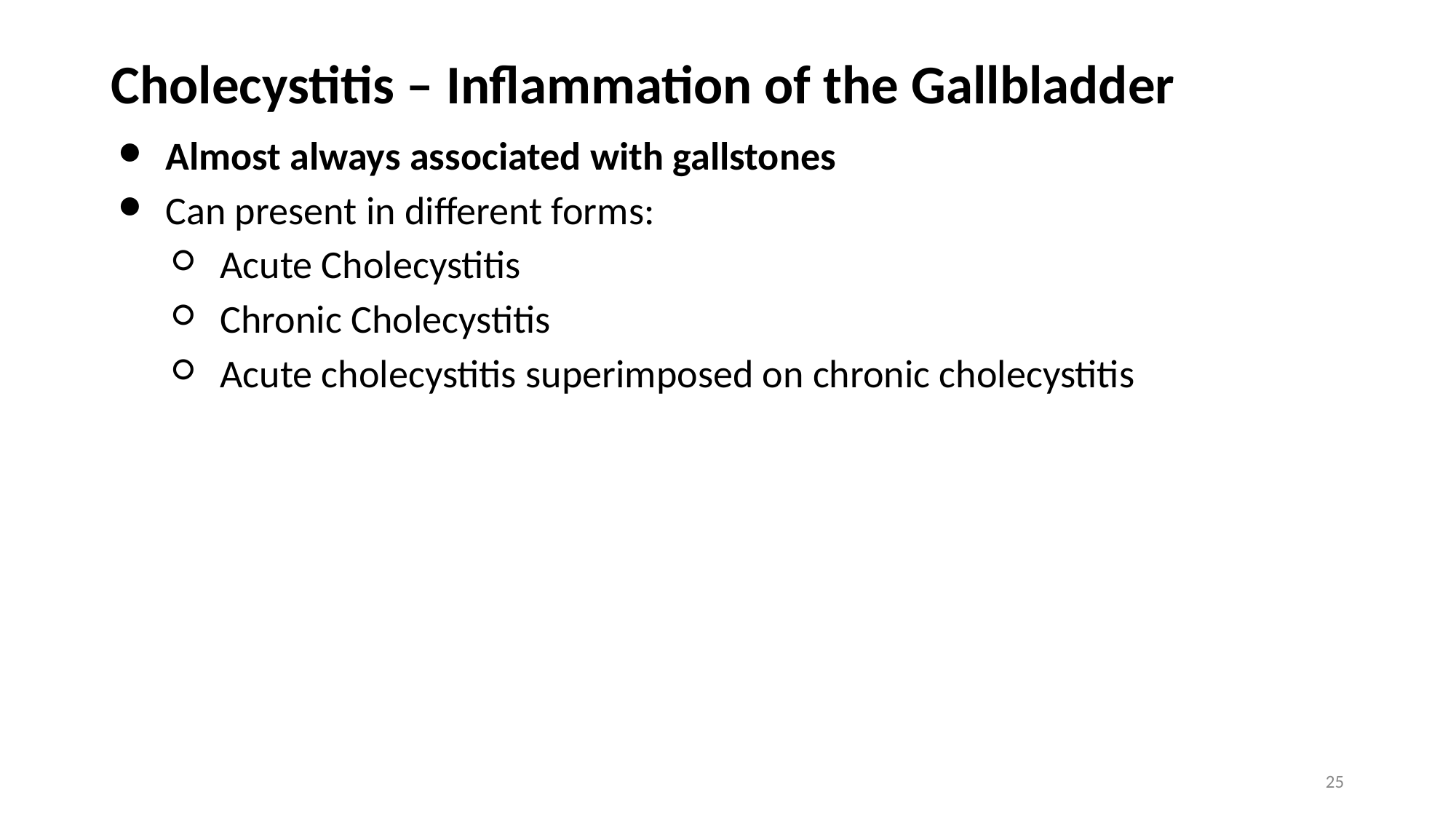

# Cholecystitis – Inflammation of the Gallbladder
Almost always associated with gallstones
Can present in different forms:
Acute Cholecystitis
Chronic Cholecystitis
Acute cholecystitis superimposed on chronic cholecystitis
25